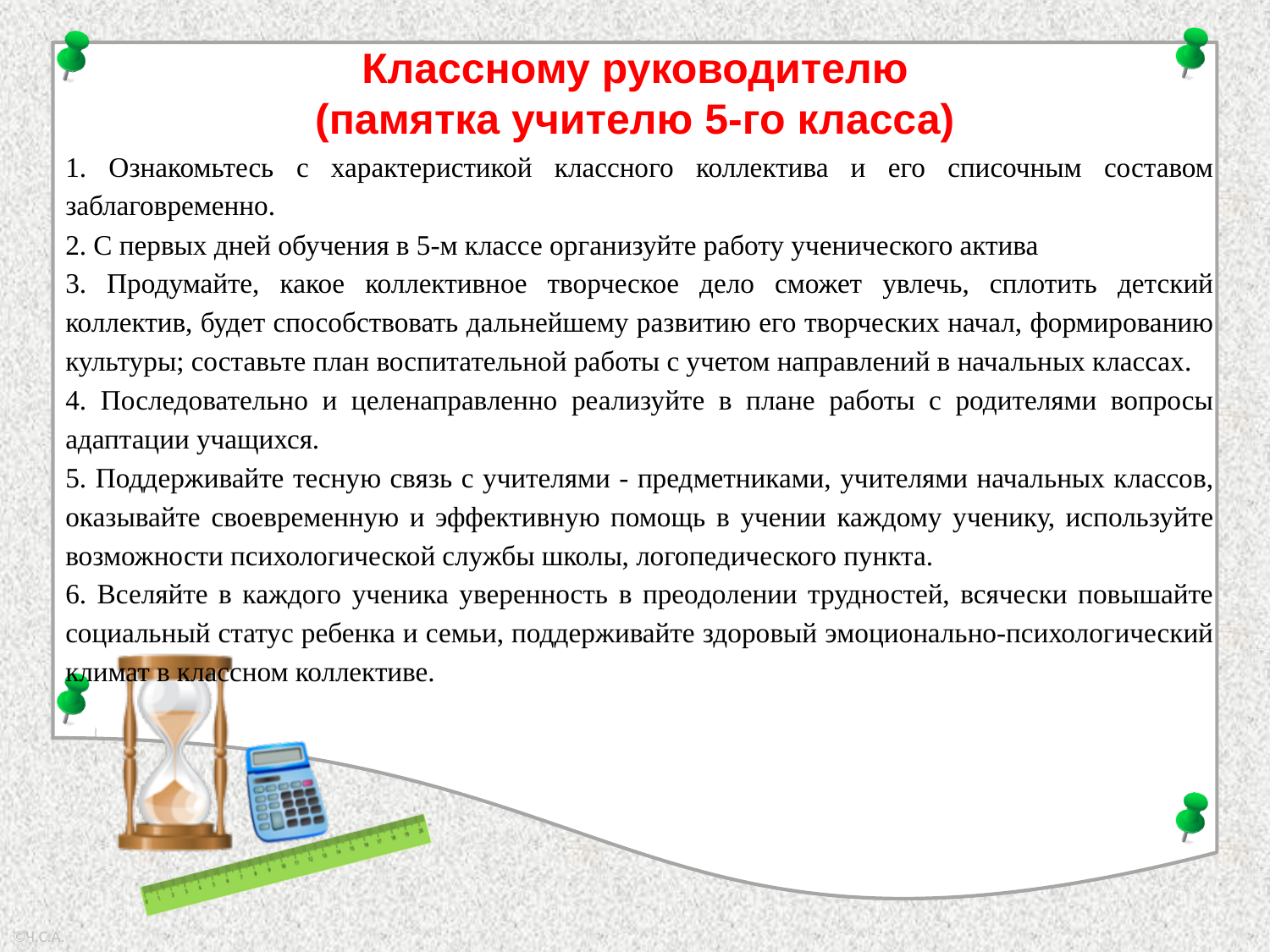

# Классному руководителю (памятка учителю 5-го класса)
1. Ознакомьтесь с характеристикой классного коллектива и его списочным составом заблаговременно.
2. С первых дней обучения в 5-м классе организуйте работу ученического актива
3. Продумайте, какое коллективное творческое дело сможет увлечь, сплотить детский коллектив, будет способствовать дальнейшему развитию его творческих начал, формированию культуры; составьте план воспитательной работы с учетом направлений в начальных классах.
4. Последовательно и целенаправленно реализуйте в плане работы с родителями вопросы адаптации учащихся.
5. Поддерживайте тесную связь с учителями - предметниками, учителями начальных классов, оказывайте своевременную и эффективную помощь в учении каждому ученику, используйте возможности психологической службы школы, логопедического пункта.
6. Вселяйте в каждого ученика уверенность в преодолении трудностей, всячески повышайте социальный статус ребенка и семьи, поддерживайте здоровый эмоционально-психологический климат в классном коллективе.